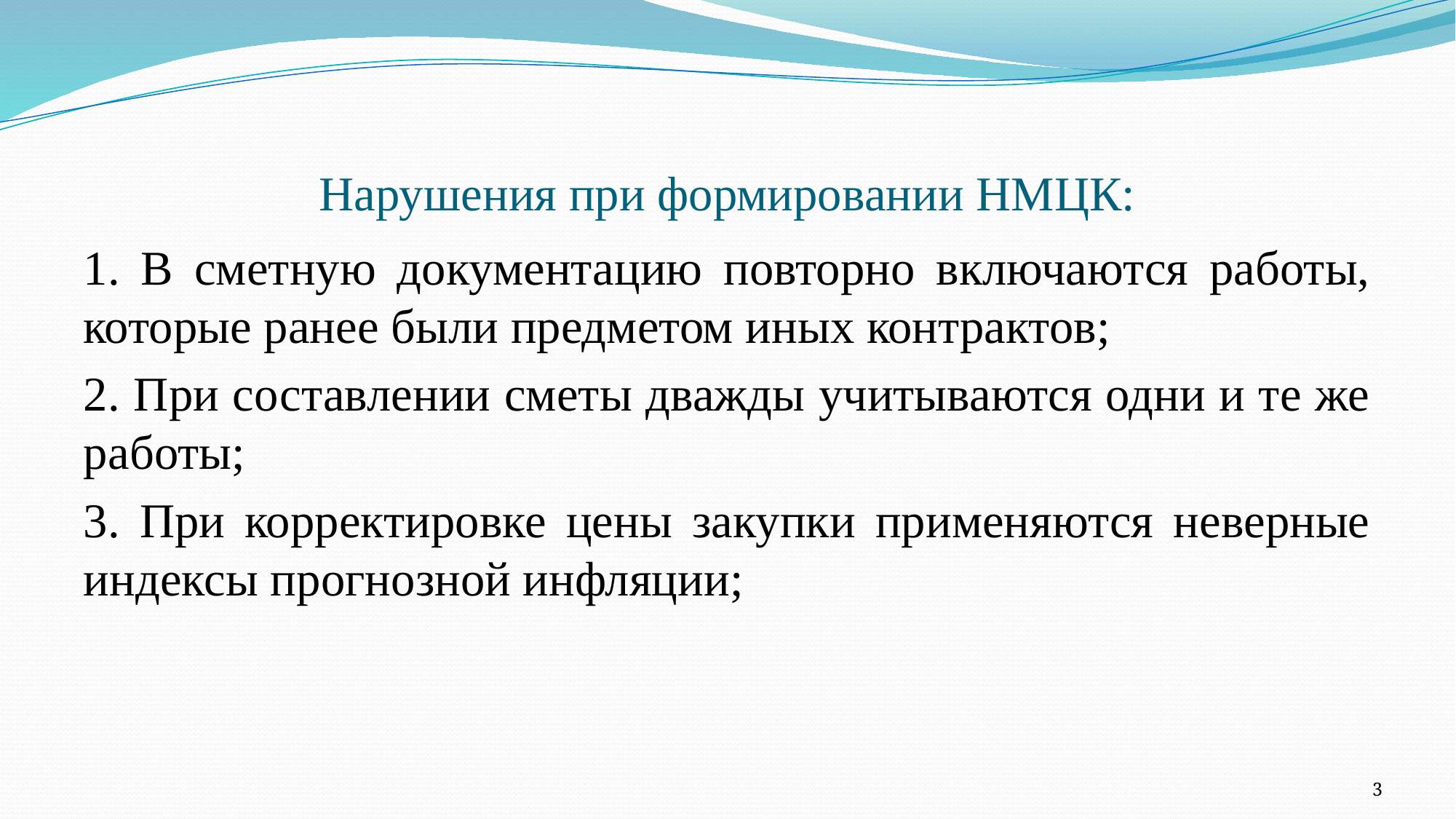

# Нарушения при формировании НМЦК:
1. В сметную документацию повторно включаются работы, которые ранее были предметом иных контрактов;
2. При составлении сметы дважды учитываются одни и те же работы;
3. При корректировке цены закупки применяются неверные индексы прогнозной инфляции;

3